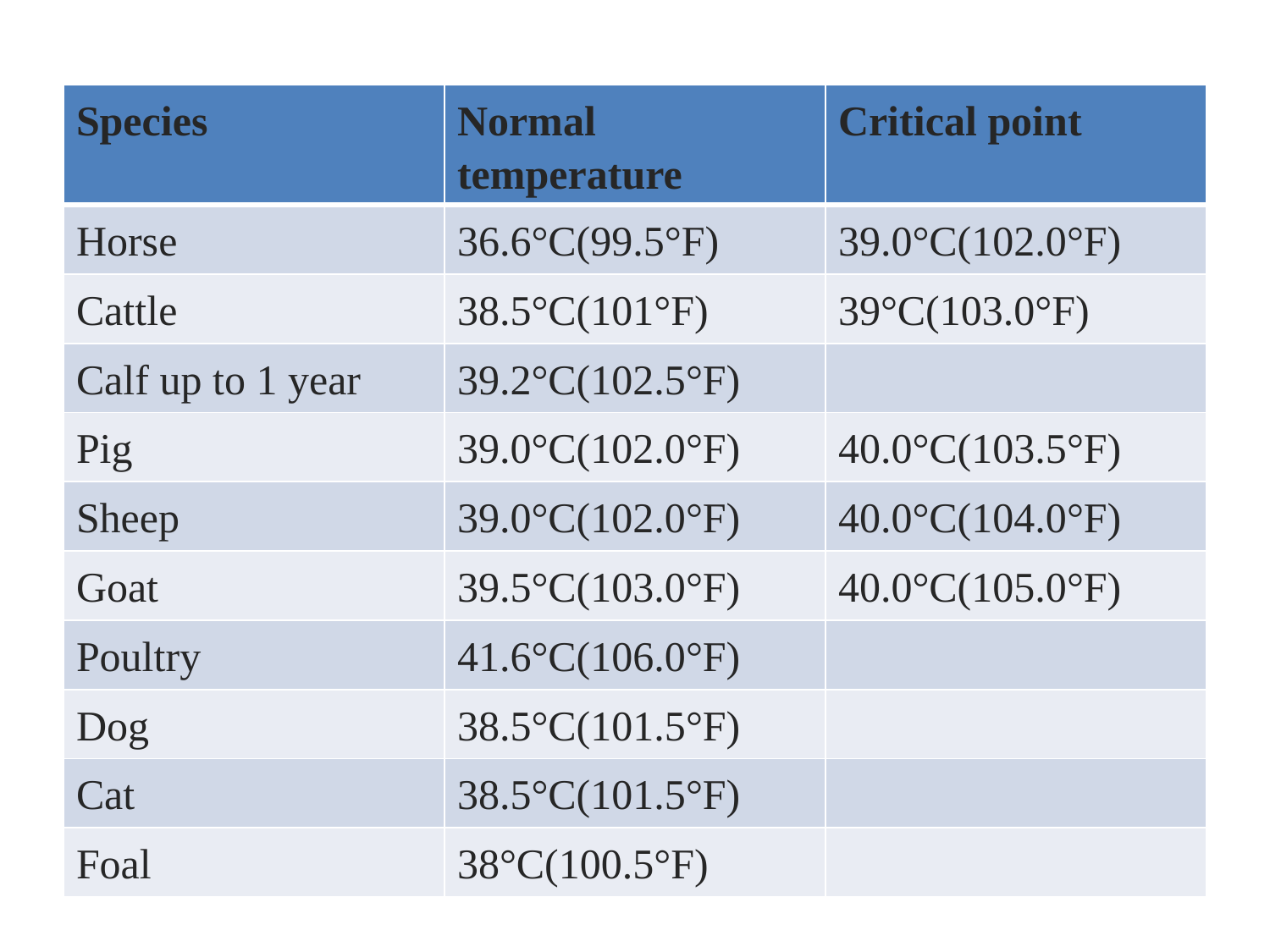

| Species | Normal temperature | Critical point |
| --- | --- | --- |
| Horse | 36.6°C(99.5°F) | 39.0°C(102.0°F) |
| Cattle | 38.5°C(101°F) | 39°C(103.0°F) |
| Calf up to 1 year | 39.2°C(102.5°F) |  |
| Pig | 39.0°C(102.0°F) | 40.0°C(103.5°F) |
| Sheep | 39.0°C(102.0°F) | 40.0°C(104.0°F) |
| Goat | 39.5°C(103.0°F) | 40.0°C(105.0°F) |
| Poultry | 41.6°C(106.0°F) |  |
| Dog | 38.5°C(101.5°F) |  |
| Cat | 38.5°C(101.5°F) |  |
| Foal | 38°C(100.5°F) |  |